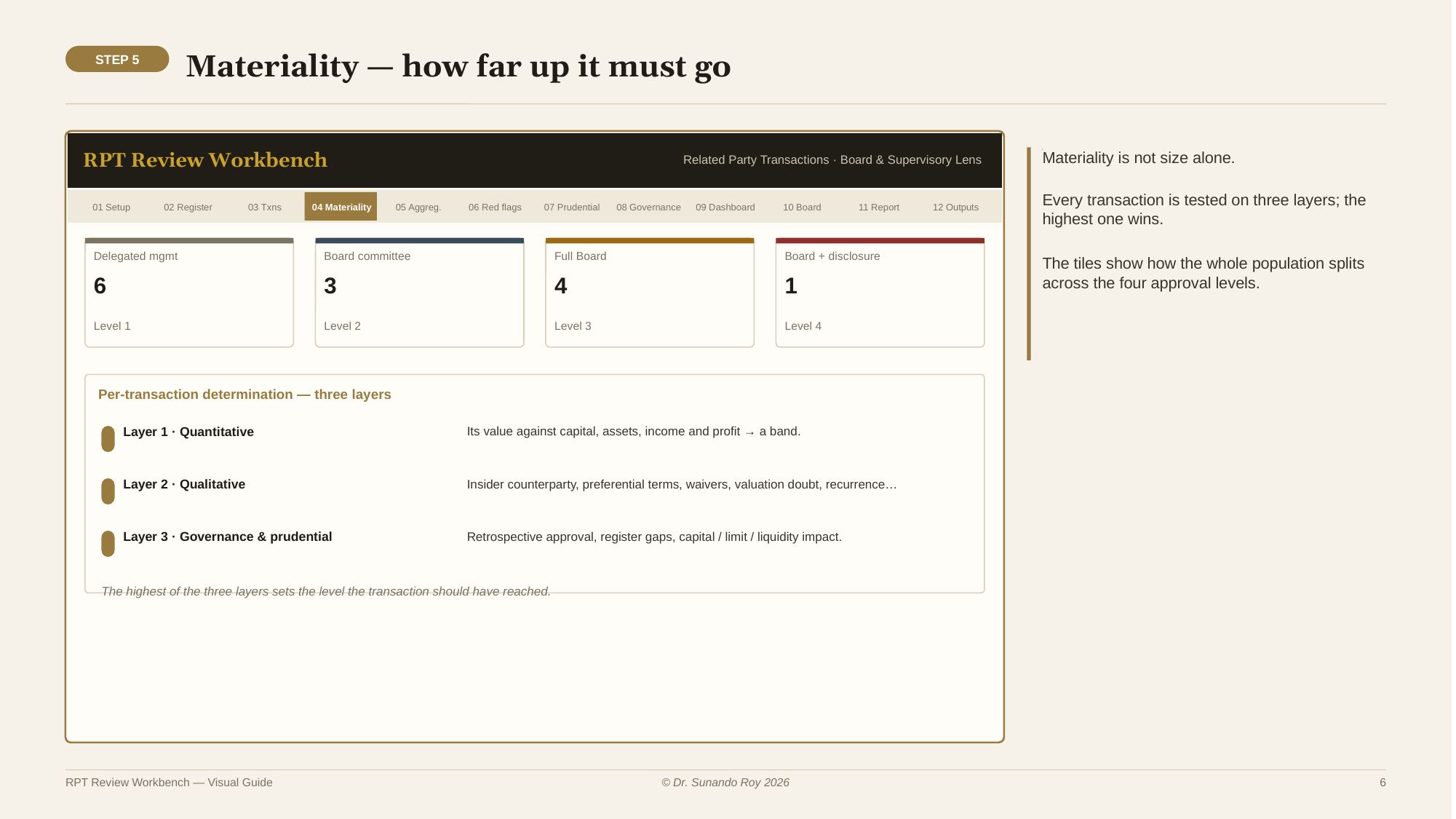

Materiality — how far up it must go
STEP 5

RPT Review Workbench
Related Party Transactions · Board & Supervisory Lens

Materiality is not size alone.

Every transaction is tested on three layers; the highest one wins.
01 Setup
02 Register
03 Txns
04 Materiality
05 Aggreg.
06 Red flags
07 Prudential
08 Governance
09 Dashboard
10 Board
11 Report
12 Outputs

Delegated mgmt
Board committee
Full Board
Board + disclosure
The tiles show how the whole population splits across the four approval levels.
6
3
4
1
Level 1
Level 2
Level 3
Level 4

Per-transaction determination — three layers
Layer 1 · Quantitative
Its value against capital, assets, income and profit → a band.

Layer 2 · Qualitative
Insider counterparty, preferential terms, waivers, valuation doubt, recurrence…

Layer 3 · Governance & prudential
Retrospective approval, register gaps, capital / limit / liquidity impact.

The highest of the three layers sets the level the transaction should have reached.

RPT Review Workbench — Visual Guide
© Dr. Sunando Roy 2026
6